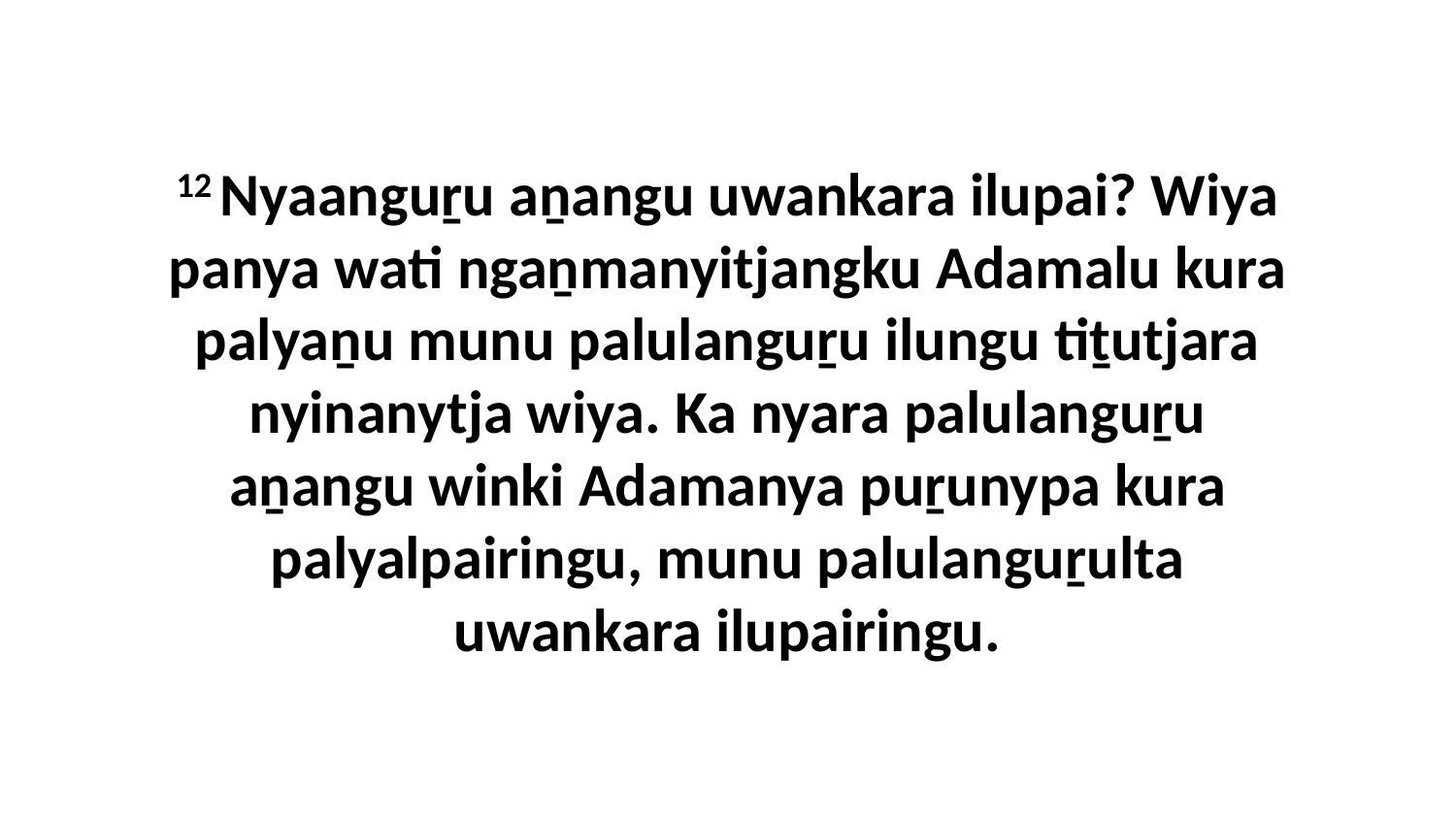

12 Nyaanguṟu aṉangu uwankara ilupai? Wiya panya wati ngaṉmanyitjangku Adamalu kura palyaṉu munu palulanguṟu ilungu tiṯutjara nyinanytja wiya. Ka nyara palulanguṟu aṉangu winki Adamanya puṟunypa kura palyalpairingu, munu palulanguṟulta uwankara ilupairingu.